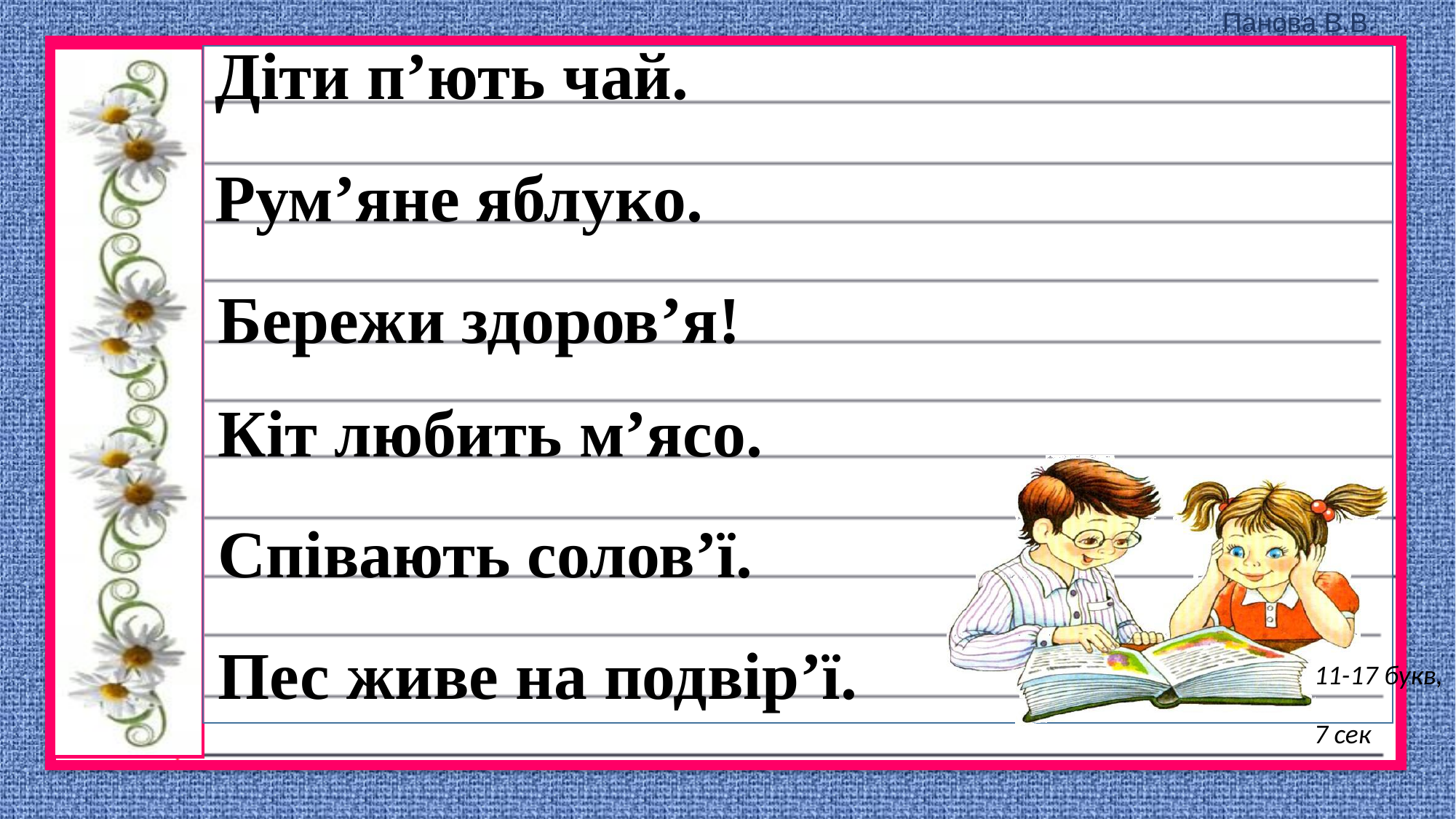

# Діти п’ють чай.
Рум’яне яблуко.
Бережи здоров’я!
Кіт любить м’ясо.
Співають солов’ї.
Пес живе на подвір’ї.
11-17 букв,
7 сек